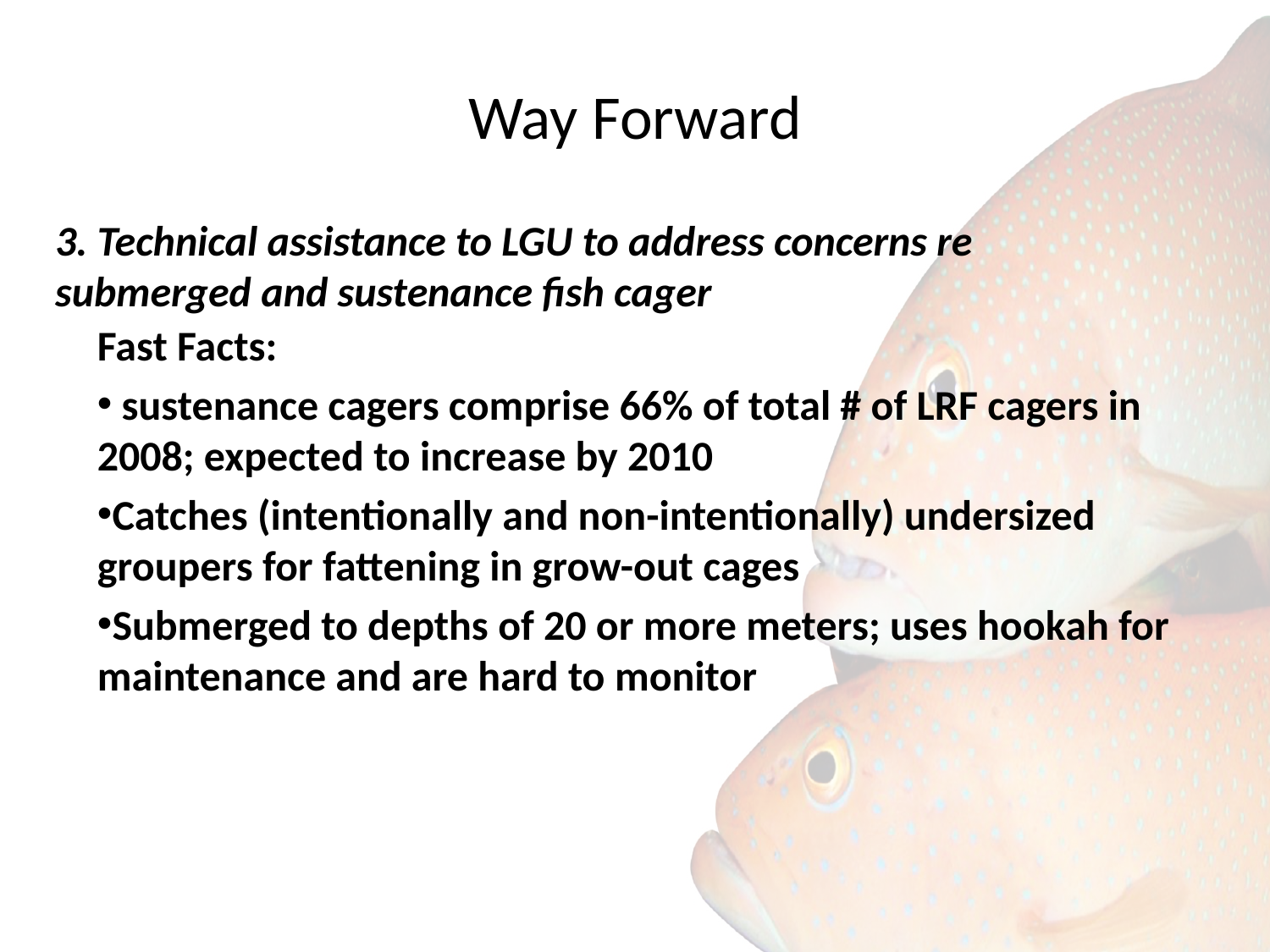

# Way Forward
3. Technical assistance to LGU to address concerns re submerged and sustenance fish cager

Fast Facts:
 sustenance cagers comprise 66% of total # of LRF cagers in 2008; expected to increase by 2010
Catches (intentionally and non-intentionally) undersized groupers for fattening in grow-out cages
Submerged to depths of 20 or more meters; uses hookah for maintenance and are hard to monitor